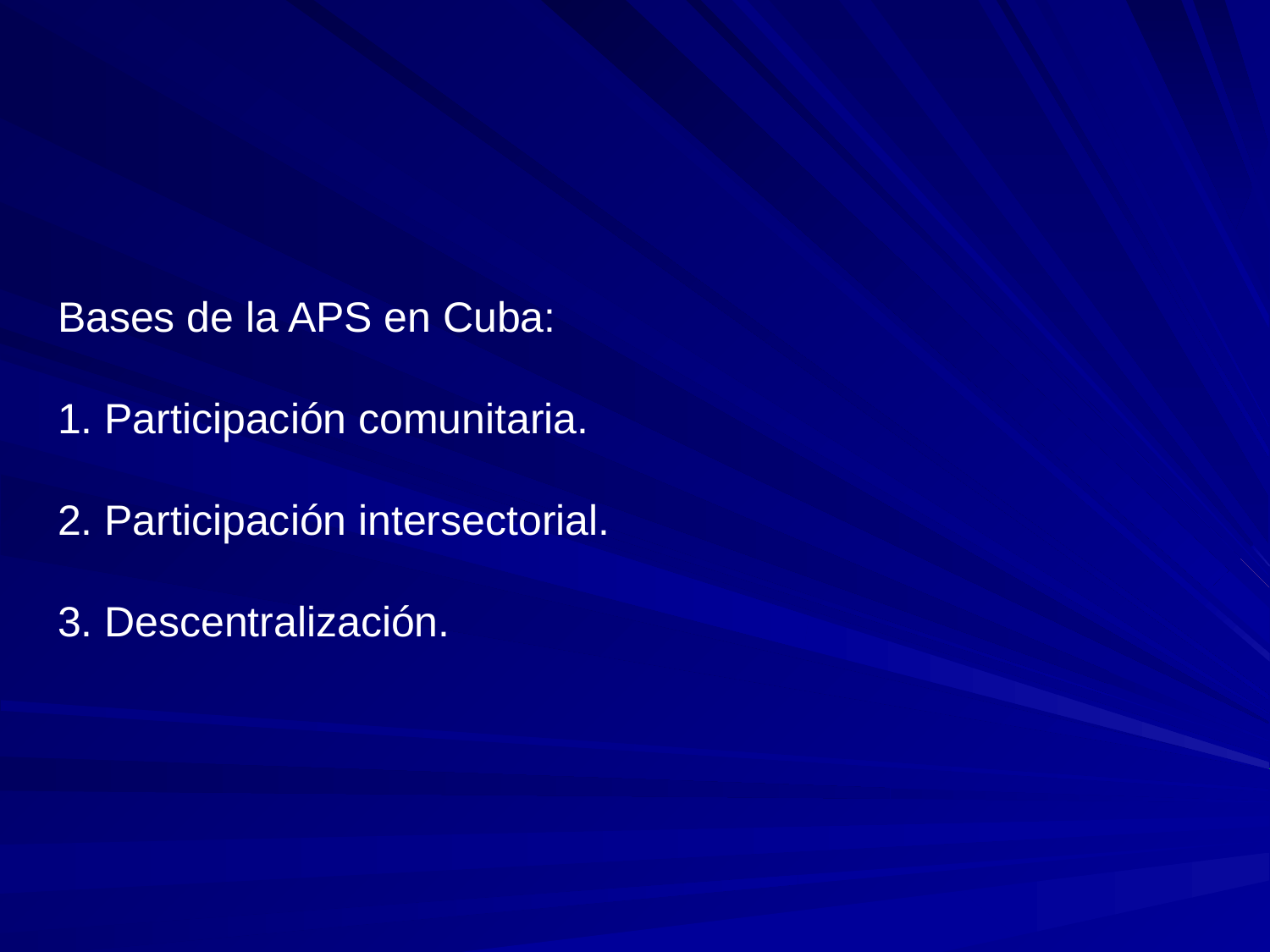

Bases de la APS en Cuba:
1. Participación comunitaria.
2. Participación intersectorial.
3. Descentralización.